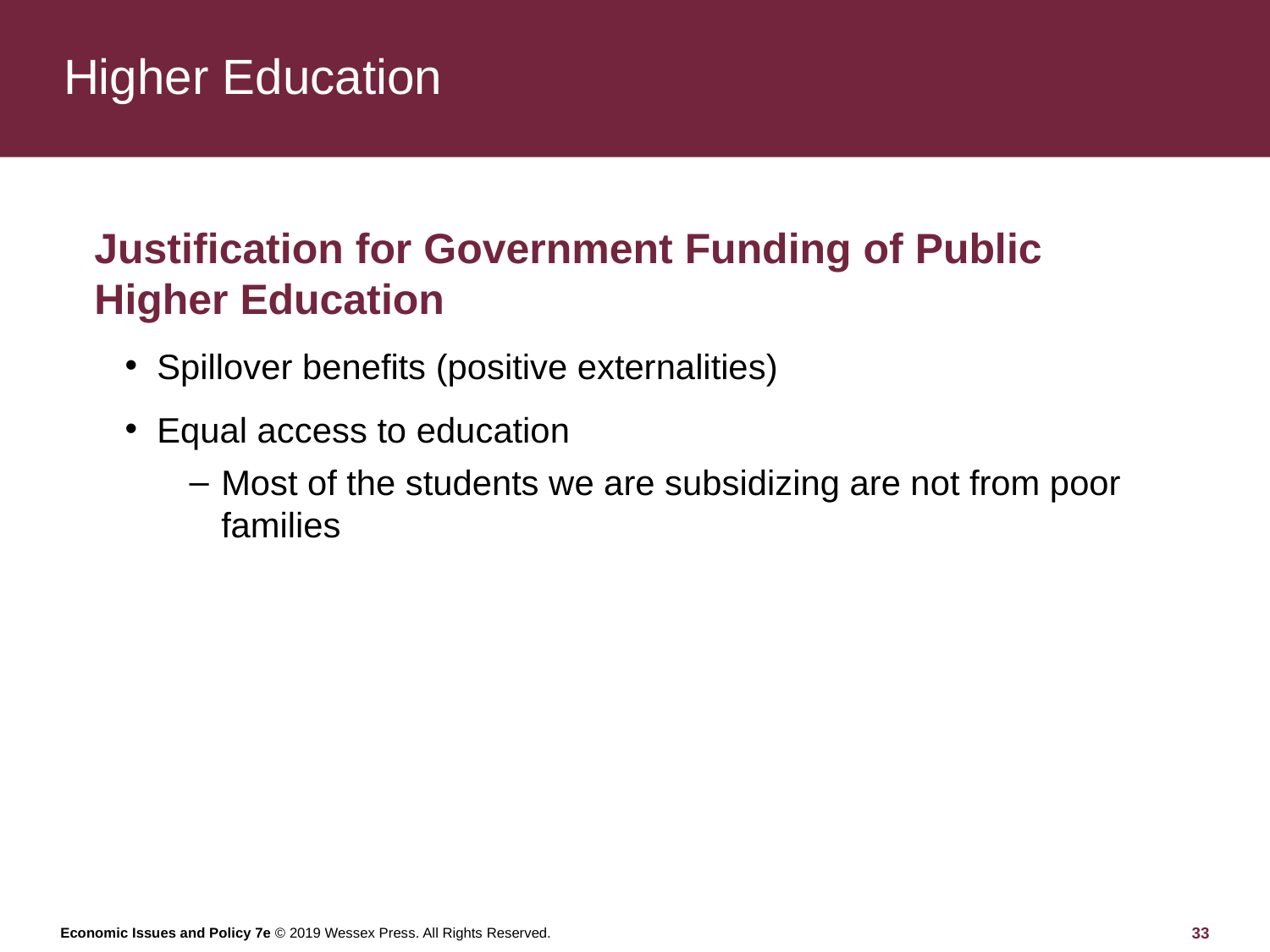

# Higher Education
Justification for Government Funding of Public Higher Education
Spillover benefits (positive externalities)
Equal access to education
Most of the students we are subsidizing are not from poor families